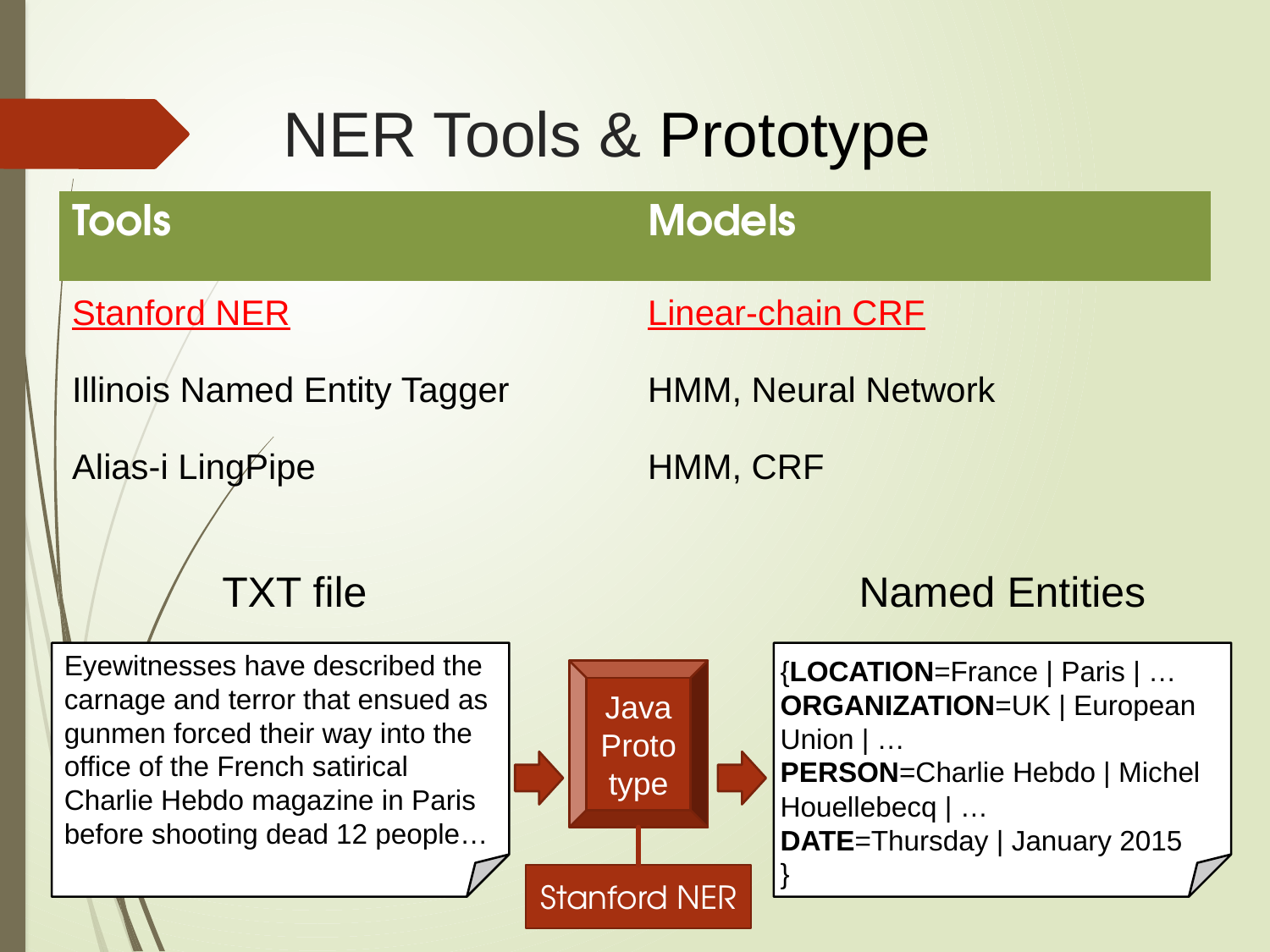

# NER Tools & Prototype
| Tools | Models |
| --- | --- |
| Stanford NER | Linear-chain CRF |
| Illinois Named Entity Tagger | HMM, Neural Network |
| Alias-i LingPipe | HMM, CRF |
Named Entities
TXT file
Eyewitnesses have described the carnage and terror that ensued as gunmen forced their way into the office of the French satirical Charlie Hebdo magazine in Paris before shooting dead 12 people…

{LOCATION=France | Paris | …
ORGANIZATION=UK | European Union | …
PERSON=Charlie Hebdo | Michel Houellebecq | …
DATE=Thursday | January 2015
}
Java Prototype

Stanford NER